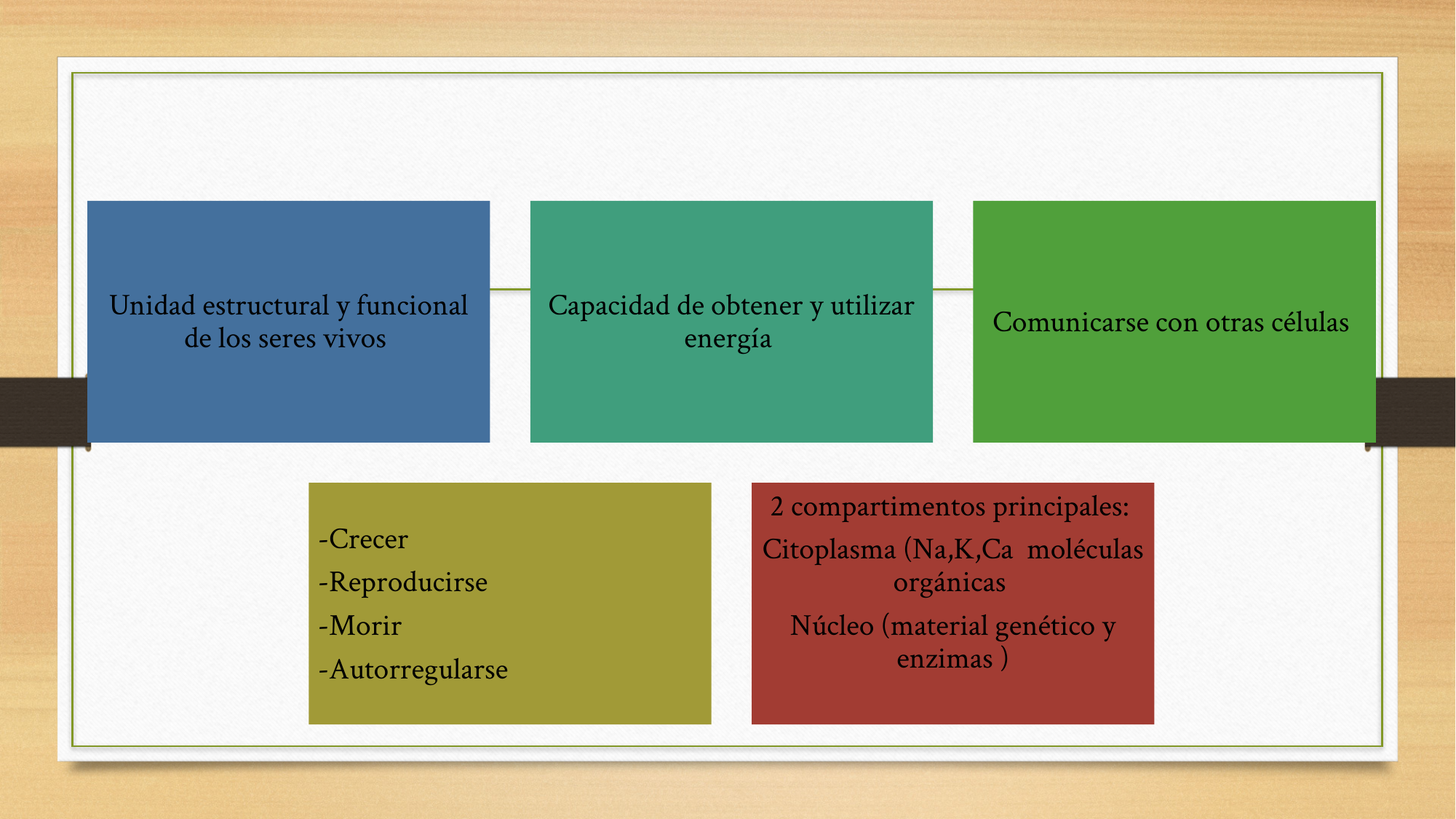

Unidad estructural y funcional de los seres vivos
Capacidad de obtener y utilizar energía
Comunicarse con otras células
-Crecer
-Reproducirse
-Morir
-Autorregularse
2 compartimentos principales:
Citoplasma (Na,K,Ca  moléculas orgánicas
Núcleo (material genético y enzimas )